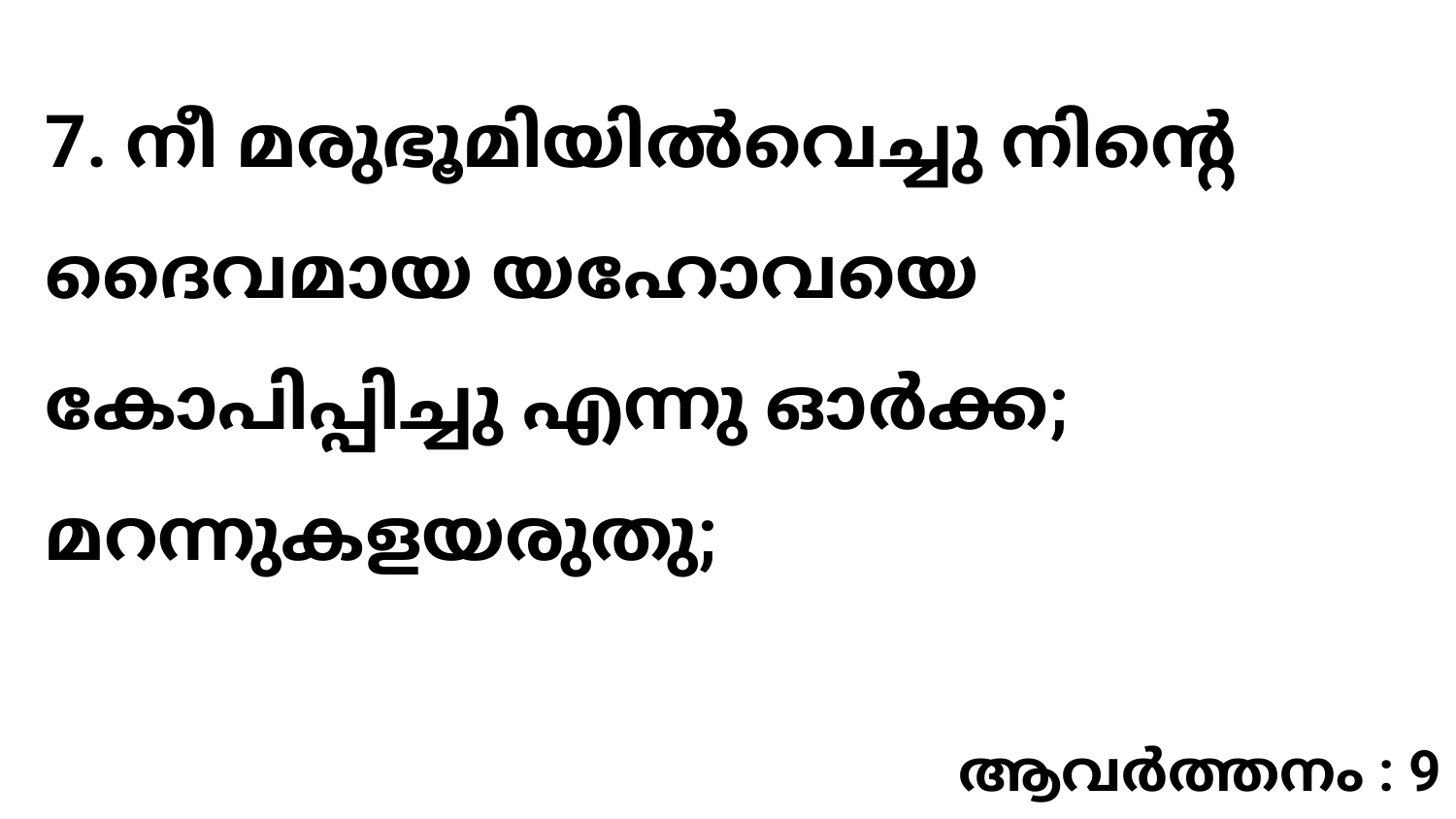

7. നീ മരുഭൂമിയിൽവെച്ചു നിന്റെ ദൈവമായ യഹോവയെ കോപിപ്പിച്ചു എന്നു ഓർക്ക; മറന്നുകളയരുതു;
ആവർത്തനം : 9